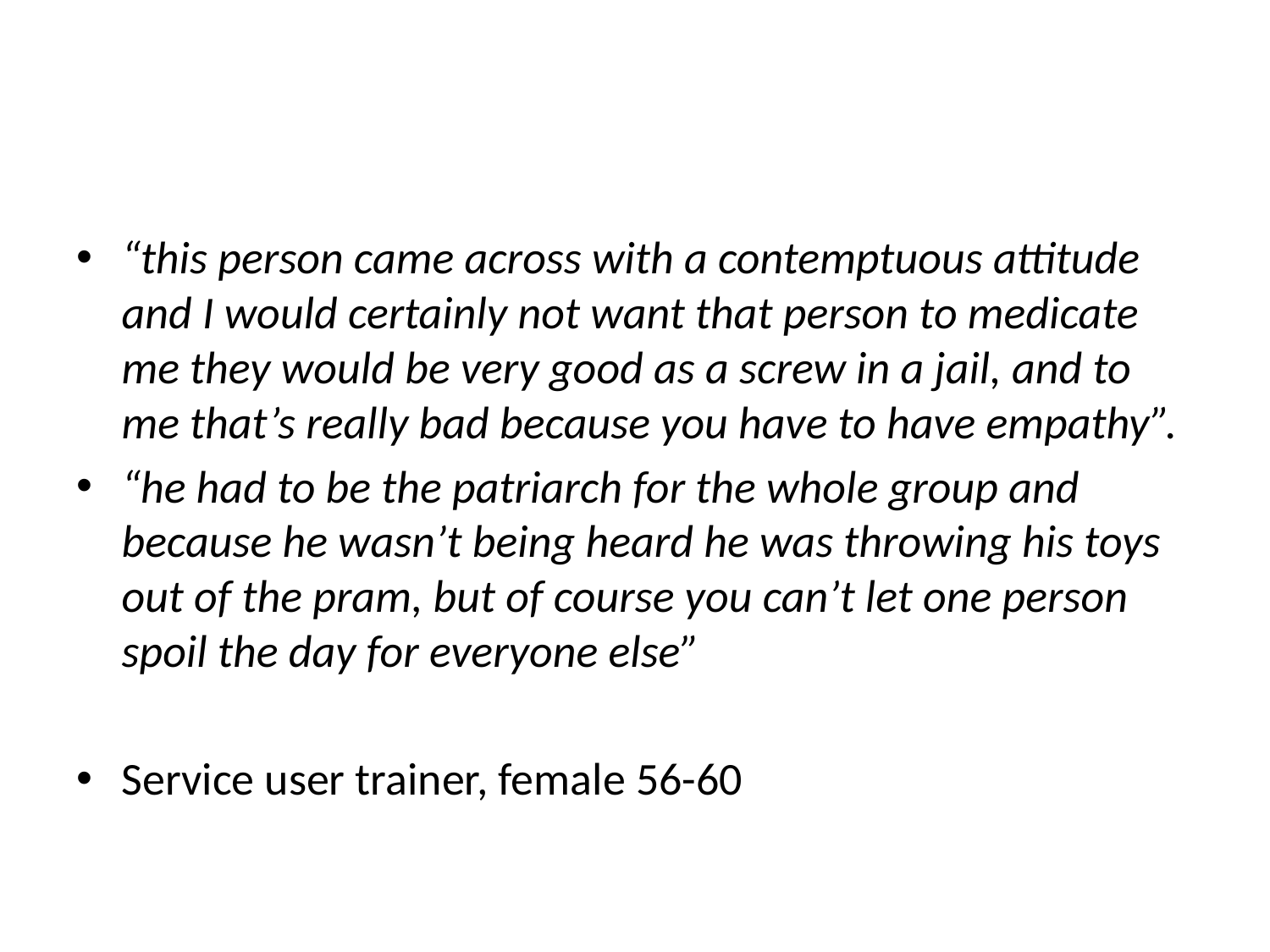

#
“this person came across with a contemptuous attitude and I would certainly not want that person to medicate me they would be very good as a screw in a jail, and to me that’s really bad because you have to have empathy”.
“he had to be the patriarch for the whole group and because he wasn’t being heard he was throwing his toys out of the pram, but of course you can’t let one person spoil the day for everyone else”

Service user trainer, female 56-60